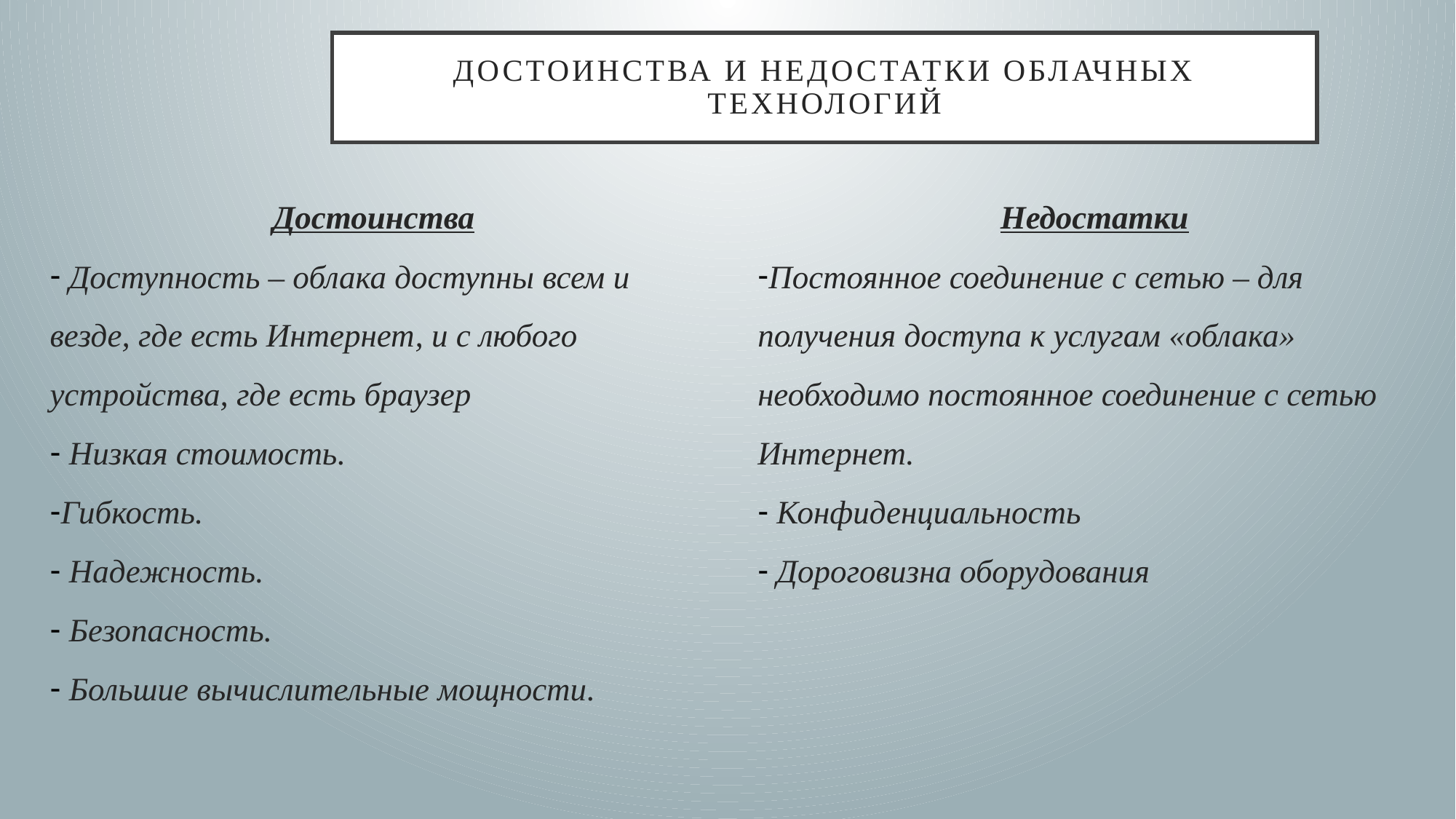

# Достоинства и недостатки облачных технологий
Достоинства
 Доступность – облака доступны всем и везде, где есть Интернет, и с любого устройства, где есть браузер
 Низкая стоимость.
Гибкость.
 Надежность.
 Безопасность.
 Большие вычислительные мощности.
Недостатки
Постоянное соединение с сетью – для получения доступа к услугам «облака» необходимо постоянное соединение с сетью Интернет.
 Конфиденциальность
 Дороговизна оборудования